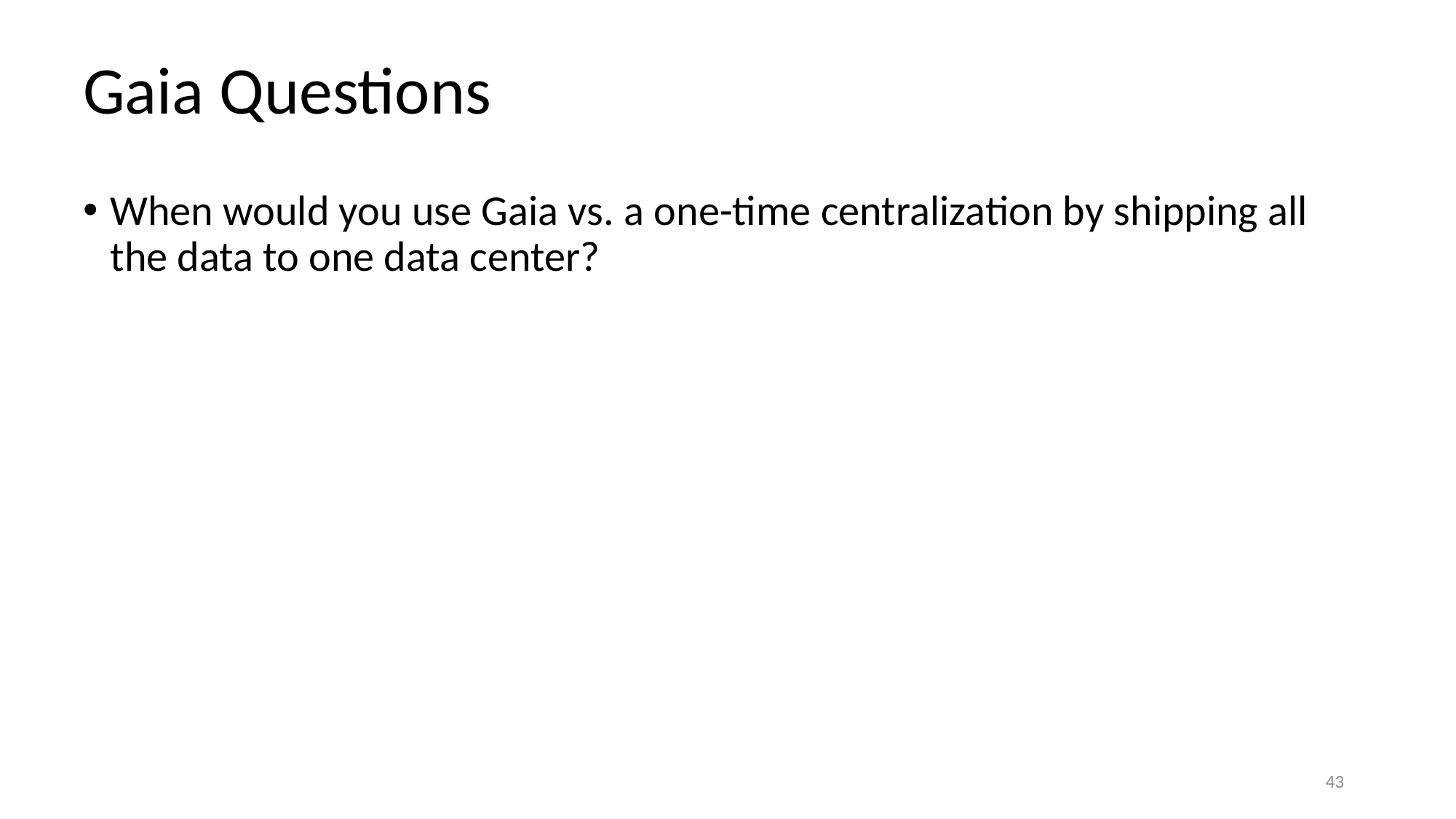

# Gaia Questions
When would you use Gaia vs. a one-time centralization by shipping all the data to one data center?
43